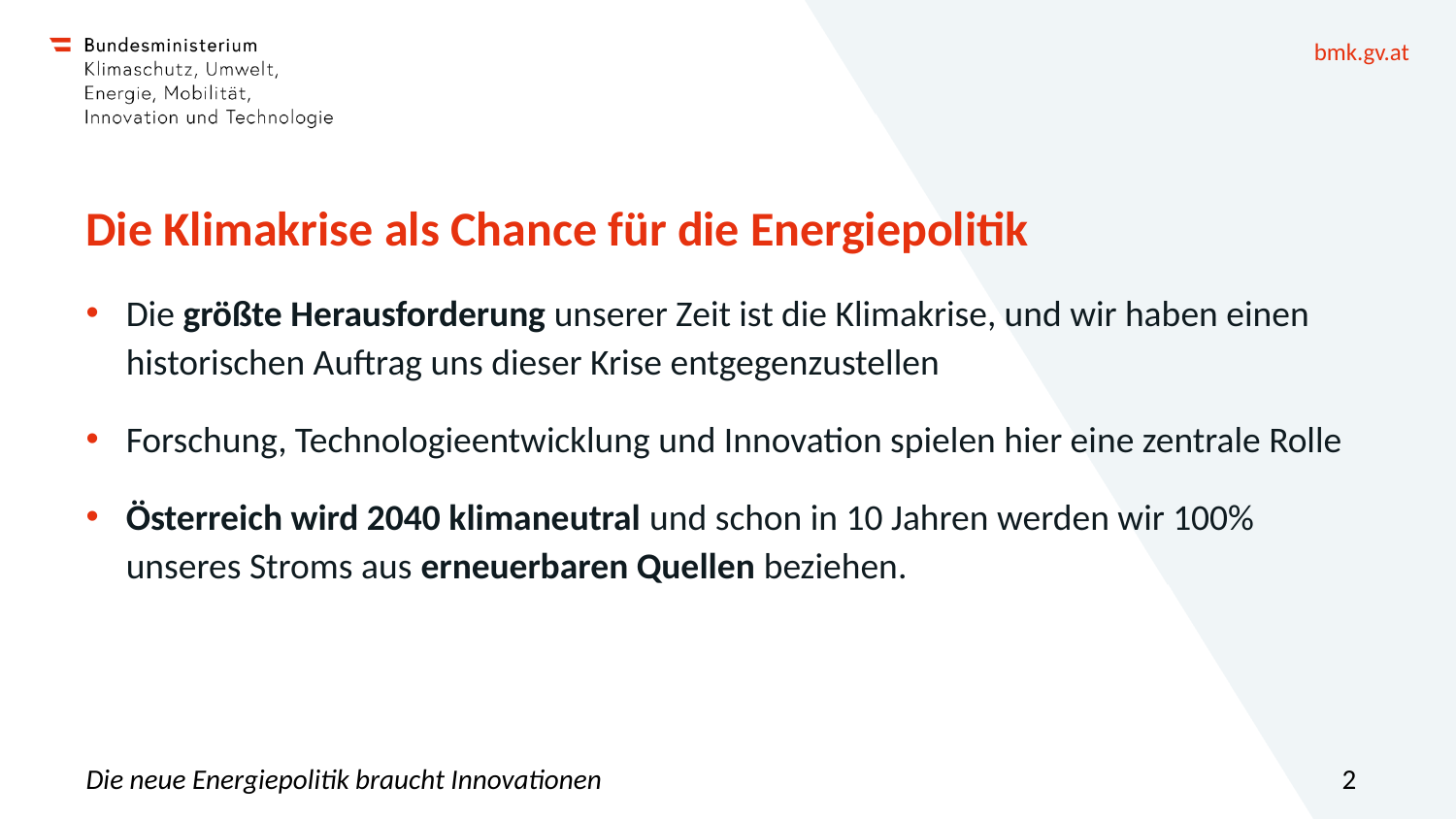

# Die Klimakrise als Chance für die Energiepolitik
Die größte Herausforderung unserer Zeit ist die Klimakrise, und wir haben einen historischen Auftrag uns dieser Krise entgegenzustellen
Forschung, Technologieentwicklung und Innovation spielen hier eine zentrale Rolle
Österreich wird 2040 klimaneutral und schon in 10 Jahren werden wir 100% unseres Stroms aus erneuerbaren Quellen beziehen.

Die neue Energiepolitik braucht Innovationen
2